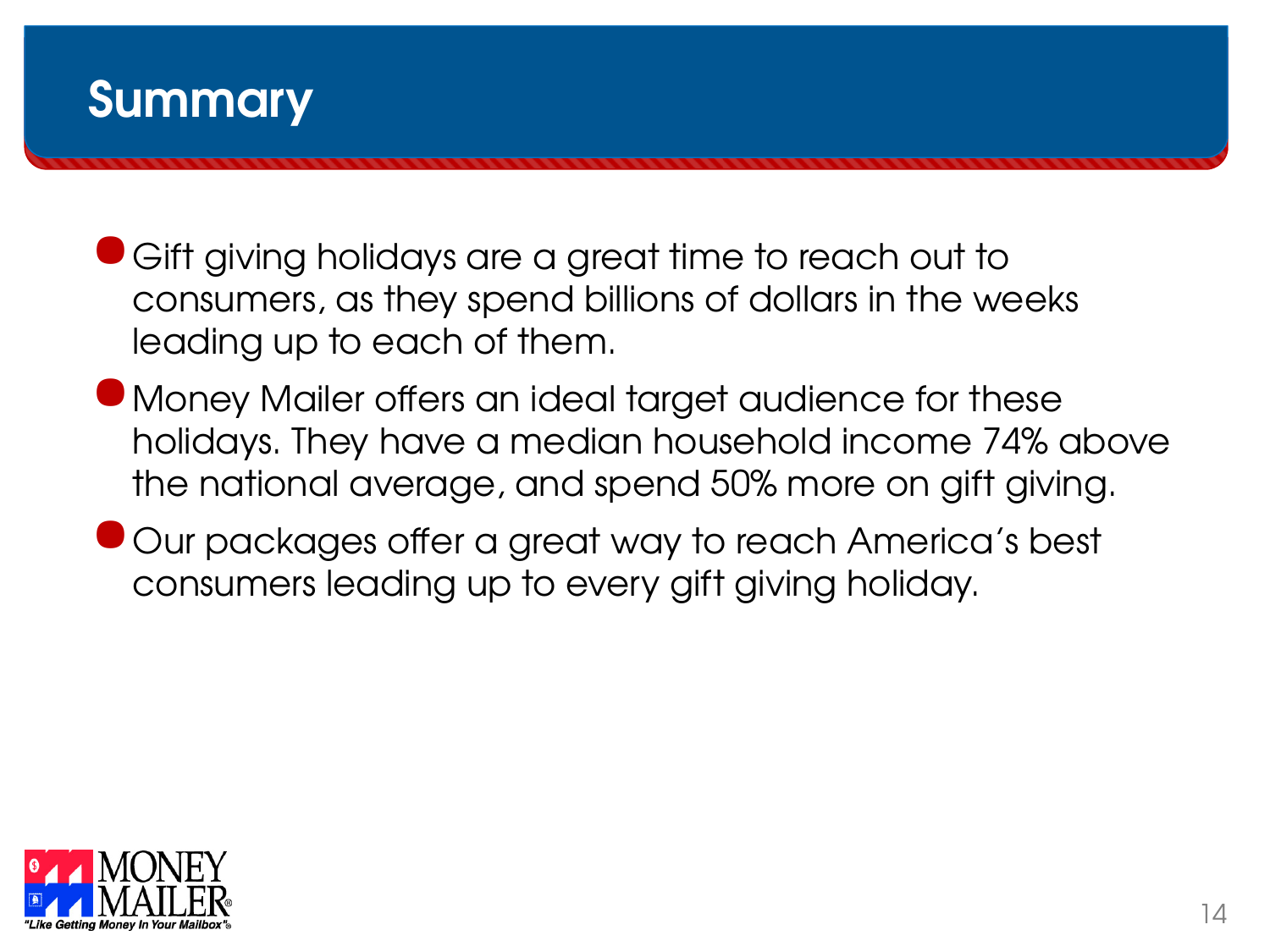

# Summary
Gift giving holidays are a great time to reach out to consumers, as they spend billions of dollars in the weeks leading up to each of them.
Money Mailer offers an ideal target audience for these holidays. They have a median household income 74% above the national average, and spend 50% more on gift giving.
Our packages offer a great way to reach America’s best consumers leading up to every gift giving holiday.

14